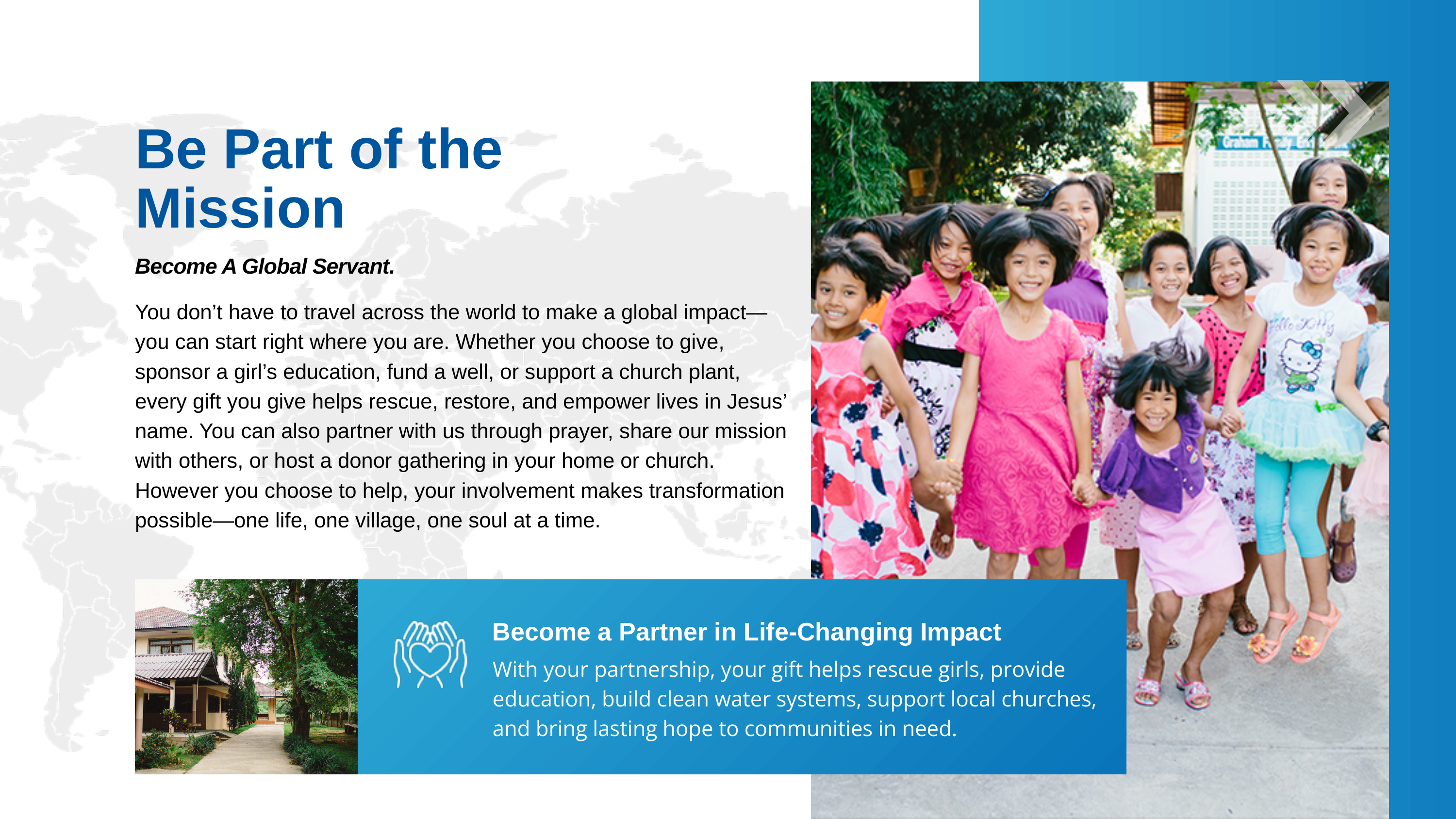

Be Part of the Mission
Become A Global Servant.
You don’t have to travel across the world to make a global impact—you can start right where you are. Whether you choose to give, sponsor a girl’s education, fund a well, or support a church plant, every gift you give helps rescue, restore, and empower lives in Jesus’ name. You can also partner with us through prayer, share our mission with others, or host a donor gathering in your home or church. However you choose to help, your involvement makes transformation possible—one life, one village, one soul at a time.

Become a Partner in Life-Changing Impact

With your partnership, your gift helps rescue girls, provide education, build clean water systems, support local churches, and bring lasting hope to communities in need.